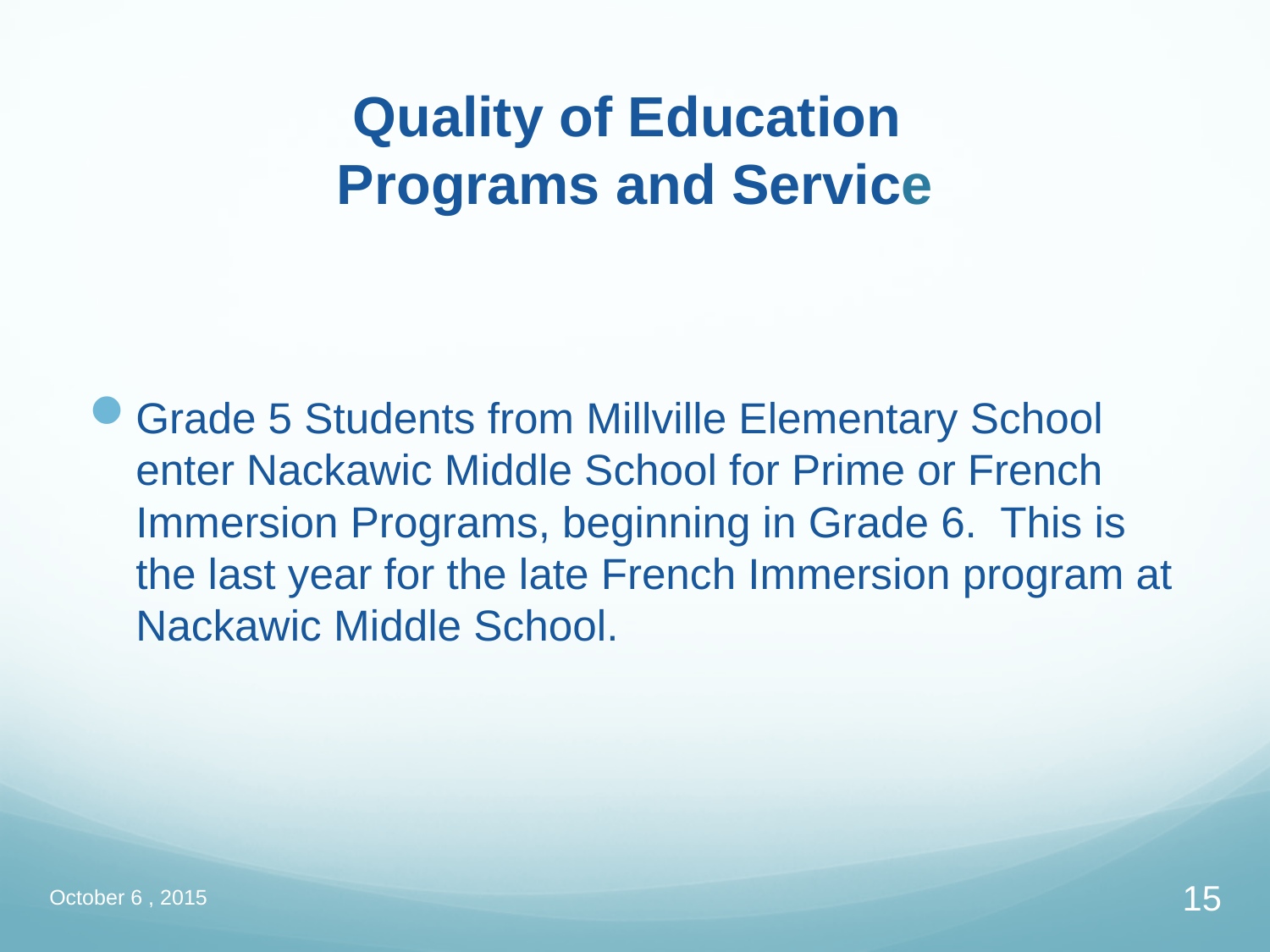

# Quality of Education Programs and Service

Grade 5 Students from Millville Elementary School enter Nackawic Middle School for Prime or French Immersion Programs, beginning in Grade 6.  This is the last year for the late French Immersion program at Nackawic Middle School.

October 6 , 2015
15